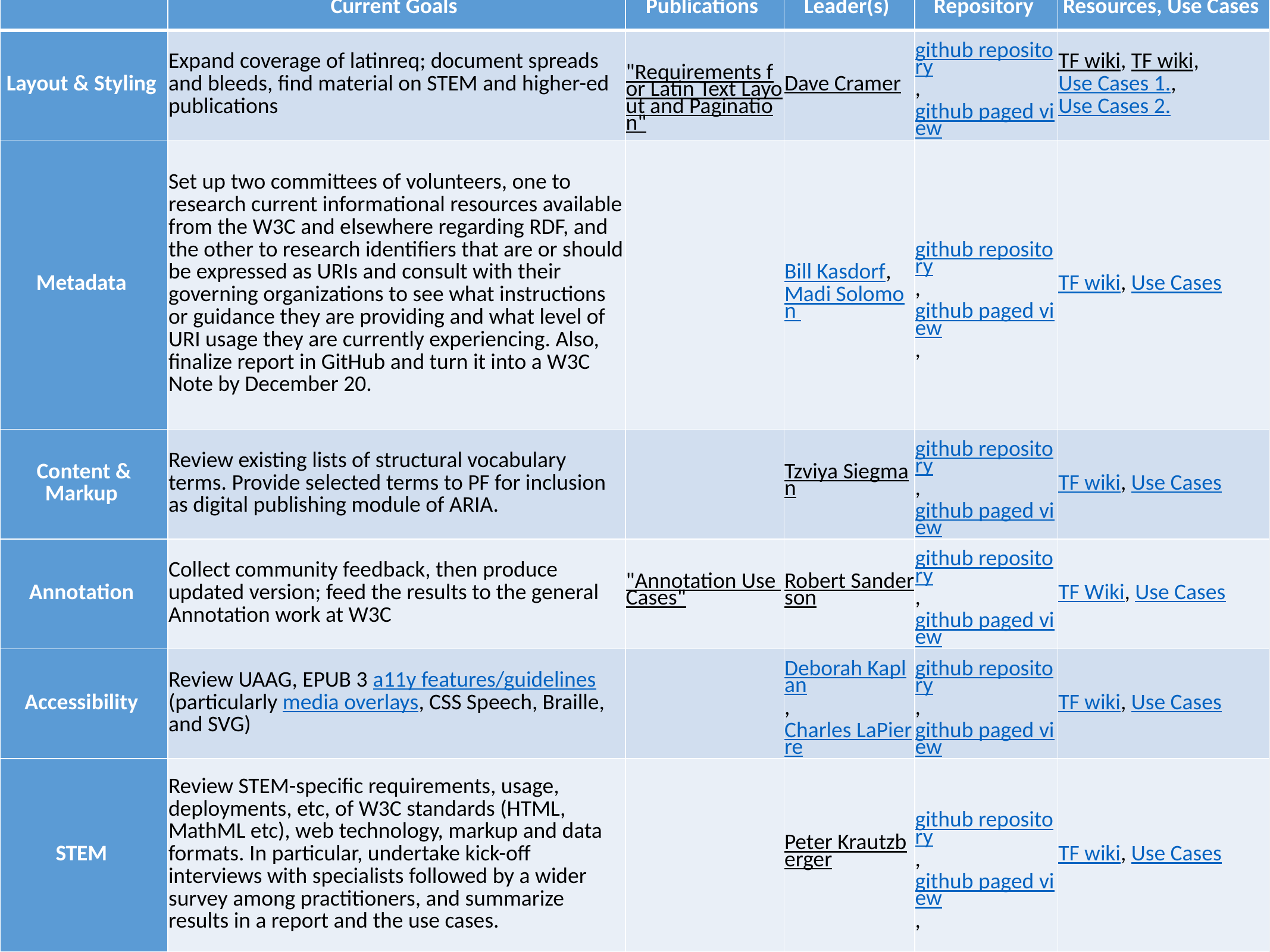

|  | Current Goals | Publications | Leader(s) | Repository | Resources, Use Cases |
| --- | --- | --- | --- | --- | --- |
| Layout & Styling | Expand coverage of latinreq; document spreads and bleeds, find material on STEM and higher-ed publications | "Requirements for Latin Text Layout and Pagination" | Dave Cramer | github repository, github paged view, | TF wiki, TF wiki, Use Cases 1., Use Cases 2. |
| Metadata | Set up two committees of volunteers, one to research current informational resources available from the W3C and elsewhere regarding RDF, and the other to research identifiers that are or should be expressed as URIs and consult with their governing organizations to see what instructions or guidance they are providing and what level of URI usage they are currently experiencing. Also, finalize report in GitHub and turn it into a W3C Note by December 20. |  | Bill Kasdorf, Madi Solomon | github repository, github paged view, | TF wiki, Use Cases |
| Content & Markup | Review existing lists of structural vocabulary terms. Provide selected terms to PF for inclusion as digital publishing module of ARIA. |  | Tzviya Siegman | github repository, github paged view, | TF wiki, Use Cases |
| Annotation | Collect community feedback, then produce updated version; feed the results to the general Annotation work at W3C | "Annotation Use Cases" | Robert Sanderson | github repository, github paged view, | TF Wiki, Use Cases |
| Accessibility | Review UAAG, EPUB 3 a11y features/guidelines (particularly media overlays, CSS Speech, Braille, and SVG) |  | Deborah Kaplan, Charles LaPierre | github repository, github paged view, | TF wiki, Use Cases |
| STEM | Review STEM-specific requirements, usage, deployments, etc, of W3C standards (HTML, MathML etc), web technology, markup and data formats. In particular, undertake kick-off interviews with specialists followed by a wider survey among practitioners, and summarize results in a report and the use cases. |  | Peter Krautzberger | github repository, github paged view, | TF wiki, Use Cases |